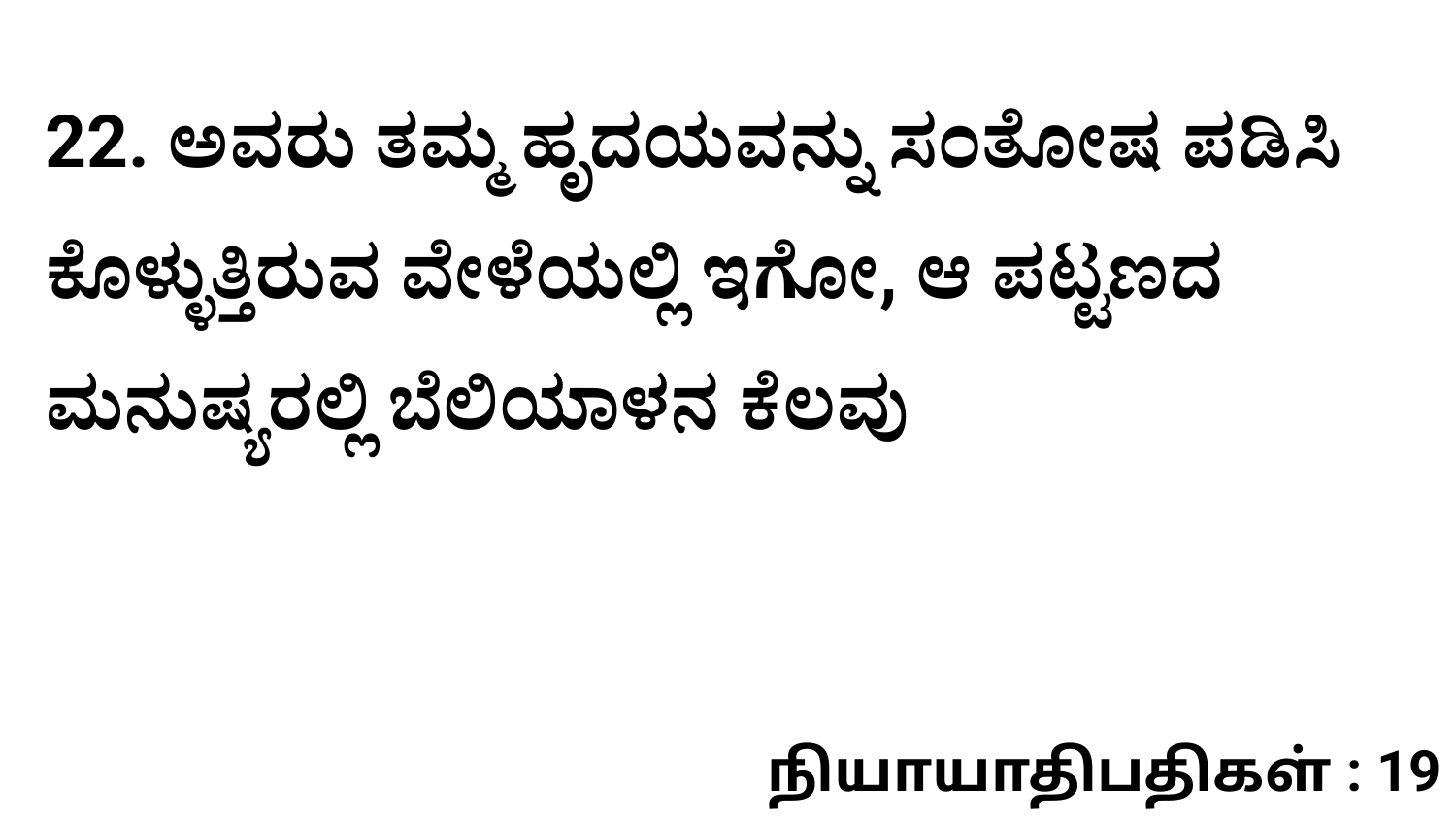

22. ಅವರು ತಮ್ಮ ಹೃದಯವನ್ನು ಸಂತೋಷ ಪಡಿಸಿ ಕೊಳ್ಳುತ್ತಿರುವ ವೇಳೆಯಲ್ಲಿ ಇಗೋ, ಆ ಪಟ್ಟಣದ ಮನುಷ್ಯರಲ್ಲಿ ಬೆಲಿಯಾಳನ ಕೆಲವು
நியாயாதிபதிகள் : 19